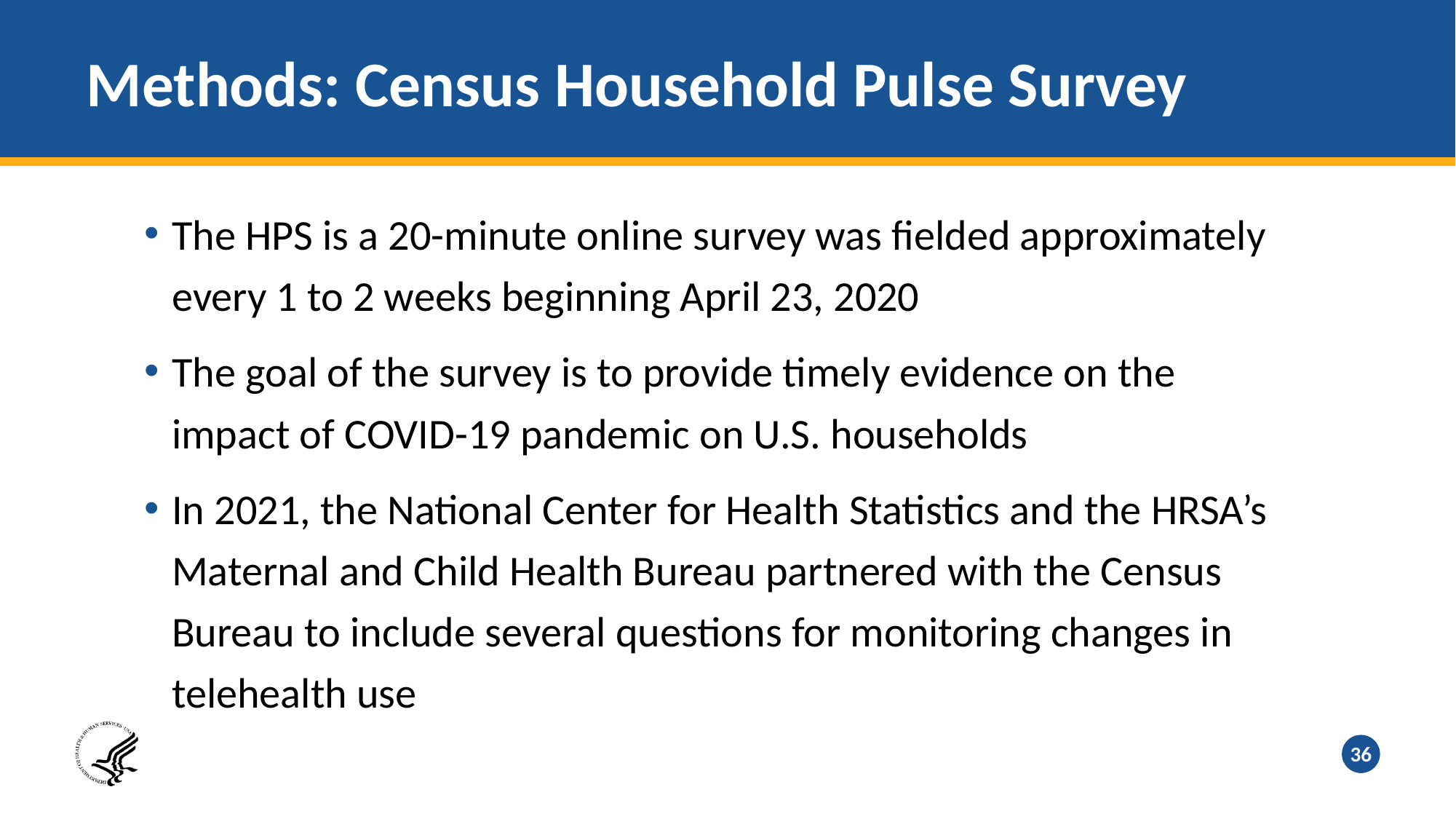

# Methods: Census Household Pulse Survey
The HPS is a 20-minute online survey was fielded approximately every 1 to 2 weeks beginning April 23, 2020
The goal of the survey is to provide timely evidence on the impact of COVID-19 pandemic on U.S. households
In 2021, the National Center for Health Statistics and the HRSA’s Maternal and Child Health Bureau partnered with the Census Bureau to include several questions for monitoring changes in telehealth use
36